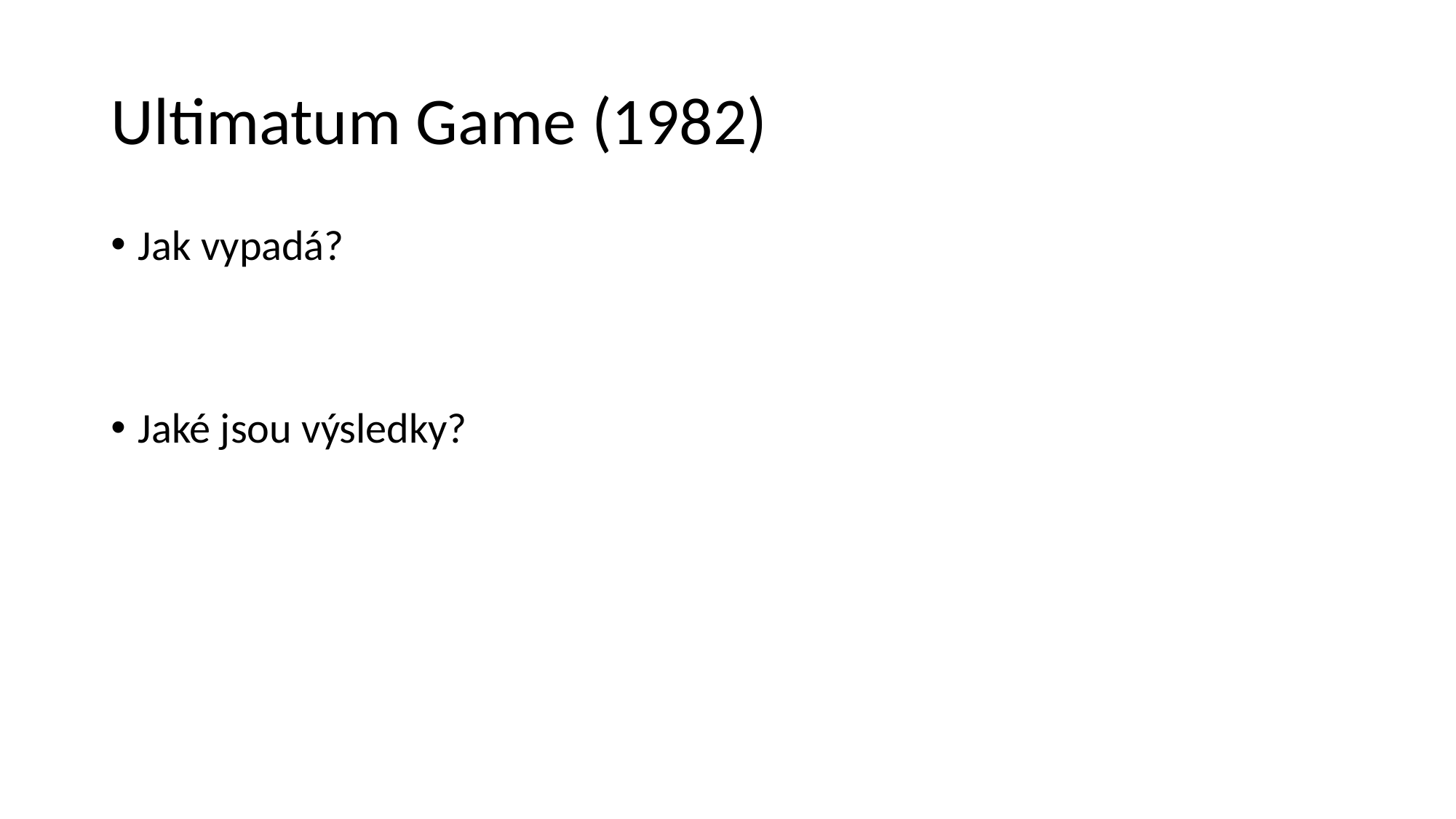

# Ultimatum Game (1982)
Jak vypadá?

Jaké jsou výsledky?